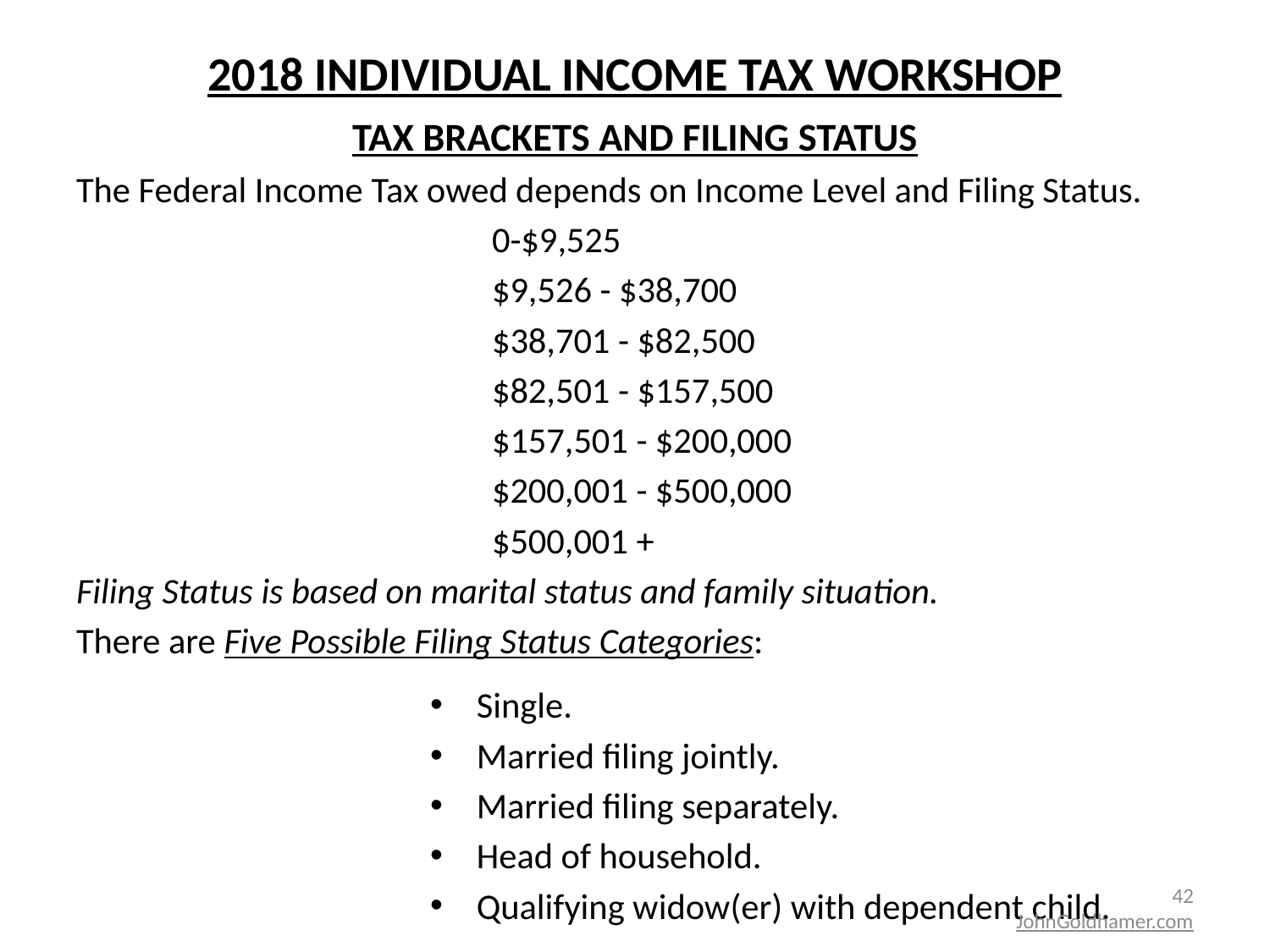

# 2018 INDIVIDUAL INCOME TAX WORKSHOP
TAX BRACKETS AND FILING STATUS
The Federal Income Tax owed depends on Income Level and Filing Status.
0-$9,525
$9,526 - $38,700
$38,701 - $82,500
$82,501 - $157,500
$157,501 - $200,000
$200,001 - $500,000
$500,001 +
Filing Status is based on marital status and family situation.
There are Five Possible Filing Status Categories:

Single.
Married filing jointly.
Married filing separately.
Head of household.
Qualifying widow(er) with dependent child.

42
JohnGoldhamer.com